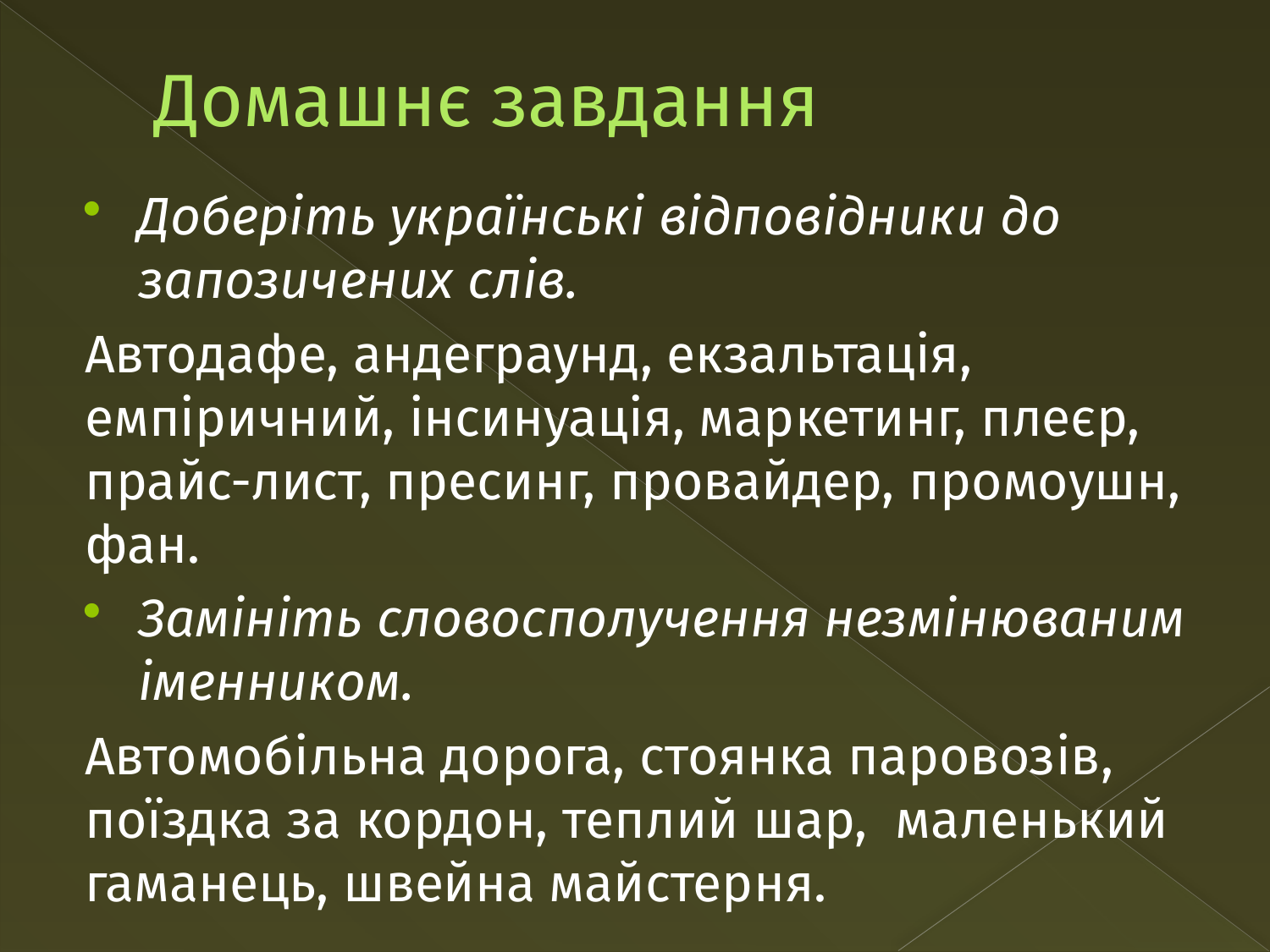

# Домашнє завдання
Доберіть українські відповідники до запозичених слів.
Автодафе, андеграунд, екзальтація, емпіричний, інсинуація, маркетинг, плеєр, прайс-лист, пресинг, провайдер, промоушн, фан.
Замініть словосполучення незмінюваним іменником.
Автомобільна дорога, стоянка паровозів, поїздка за кордон, теплий шар,  маленький гаманець, швейна майстерня.